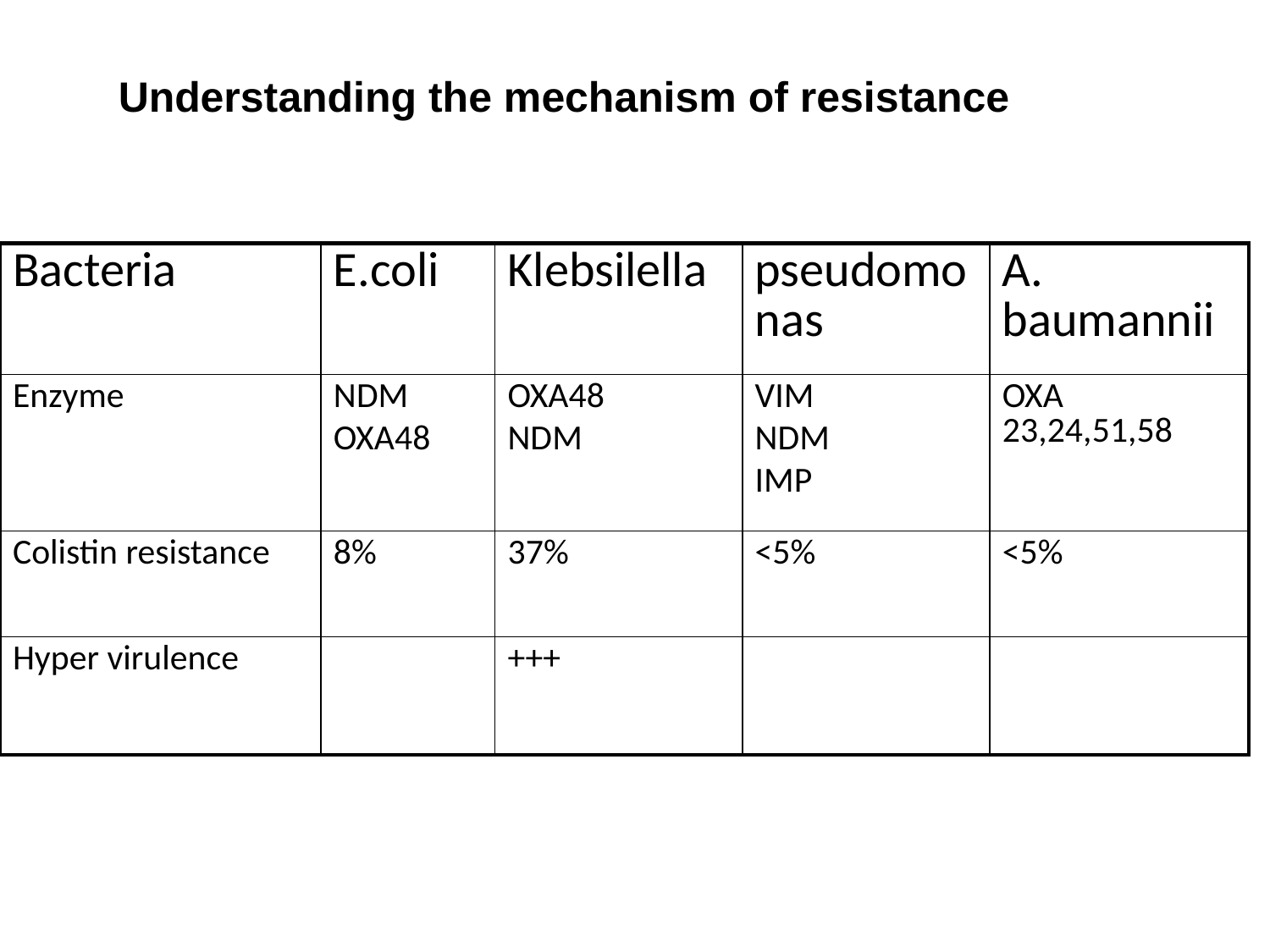

Understanding the mechanism of resistance

| Bacteria | E.coli | Klebsilella | pseudomonas | A. baumannii |
| --- | --- | --- | --- | --- |
| Enzyme | NDM OXA48 | OXA48 NDM | VIM NDM IMP | OXA 23,24,51,58 |
| Colistin resistance | 8% | 37% | <5% | <5% |
| Hyper virulence |  | +++ |  |  |